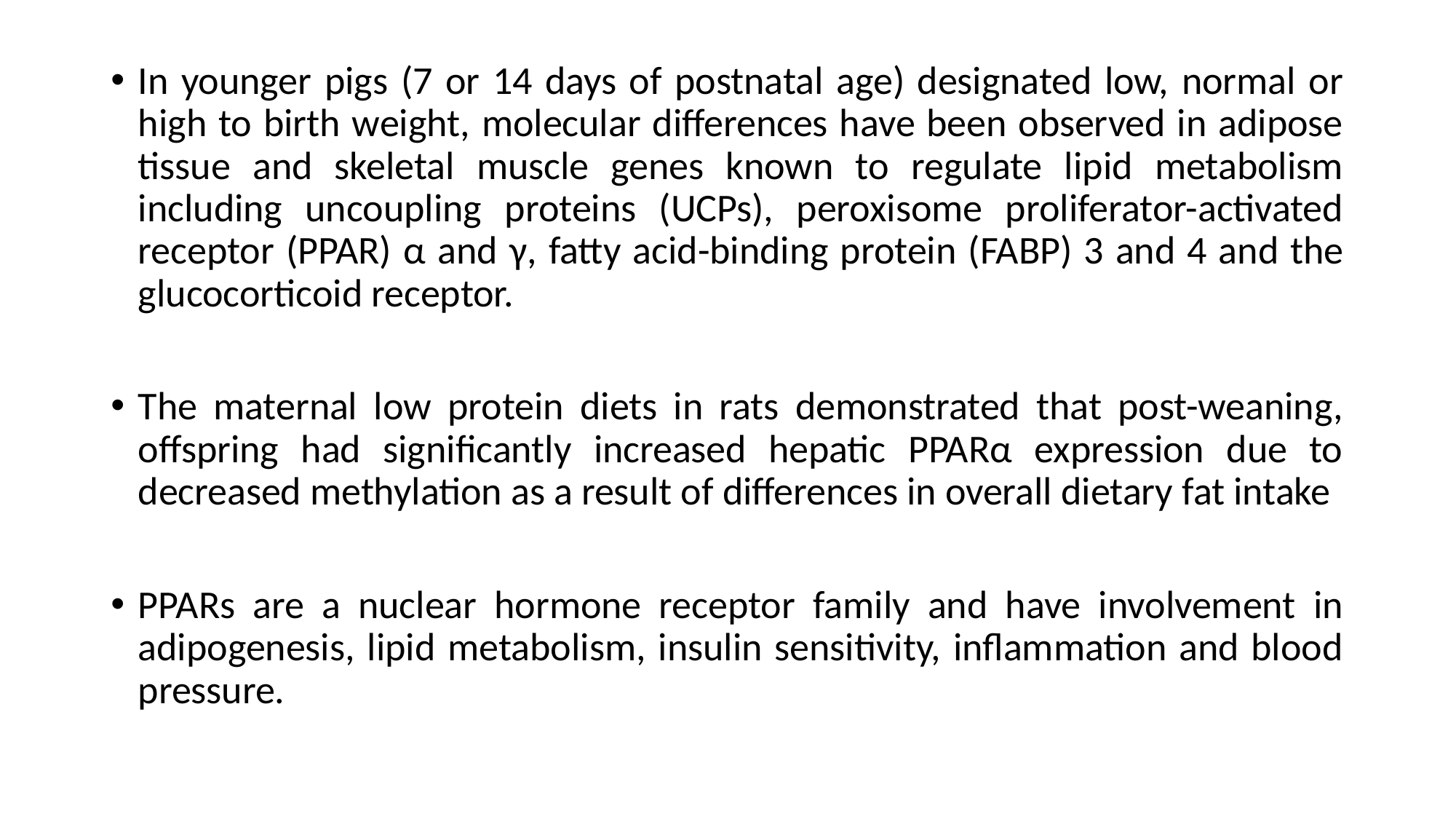

In younger pigs (7 or 14 days of postnatal age) designated low, normal or high to birth weight, molecular differences have been observed in adipose tissue and skeletal muscle genes known to regulate lipid metabolism including uncoupling proteins (UCPs), peroxisome proliferator-activated receptor (PPAR) α and γ, fatty acid-binding protein (FABP) 3 and 4 and the glucocorticoid receptor.

The maternal low protein diets in rats demonstrated that post-weaning, offspring had significantly increased hepatic PPARα expression due to decreased methylation as a result of differences in overall dietary fat intake

PPARs are a nuclear hormone receptor family and have involvement in adipogenesis, lipid metabolism, insulin sensitivity, inflammation and blood pressure.